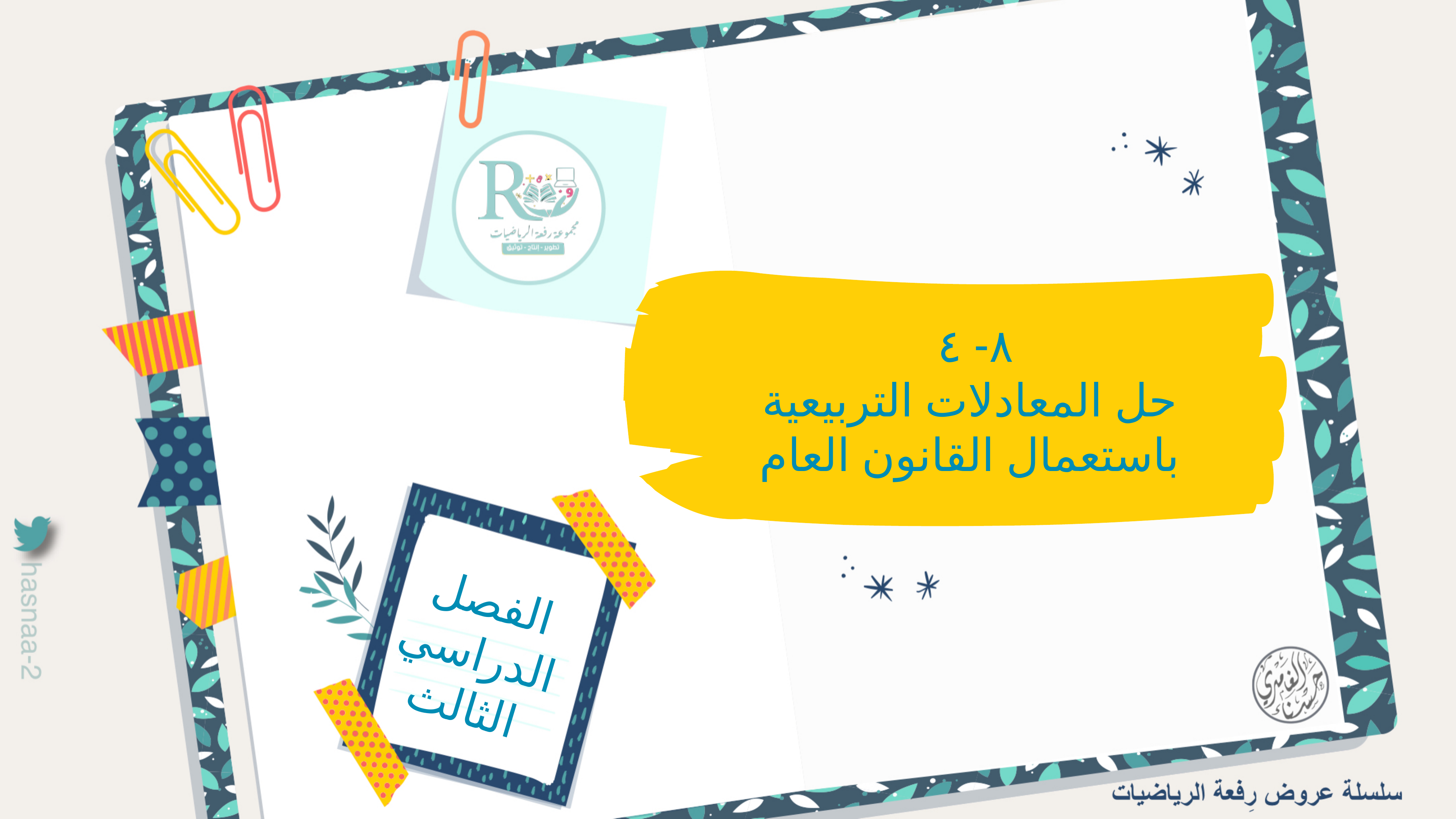

٨- ٤
حل المعادلات التربيعية
باستعمال القانون العام
الفصل الدراسي الثالث